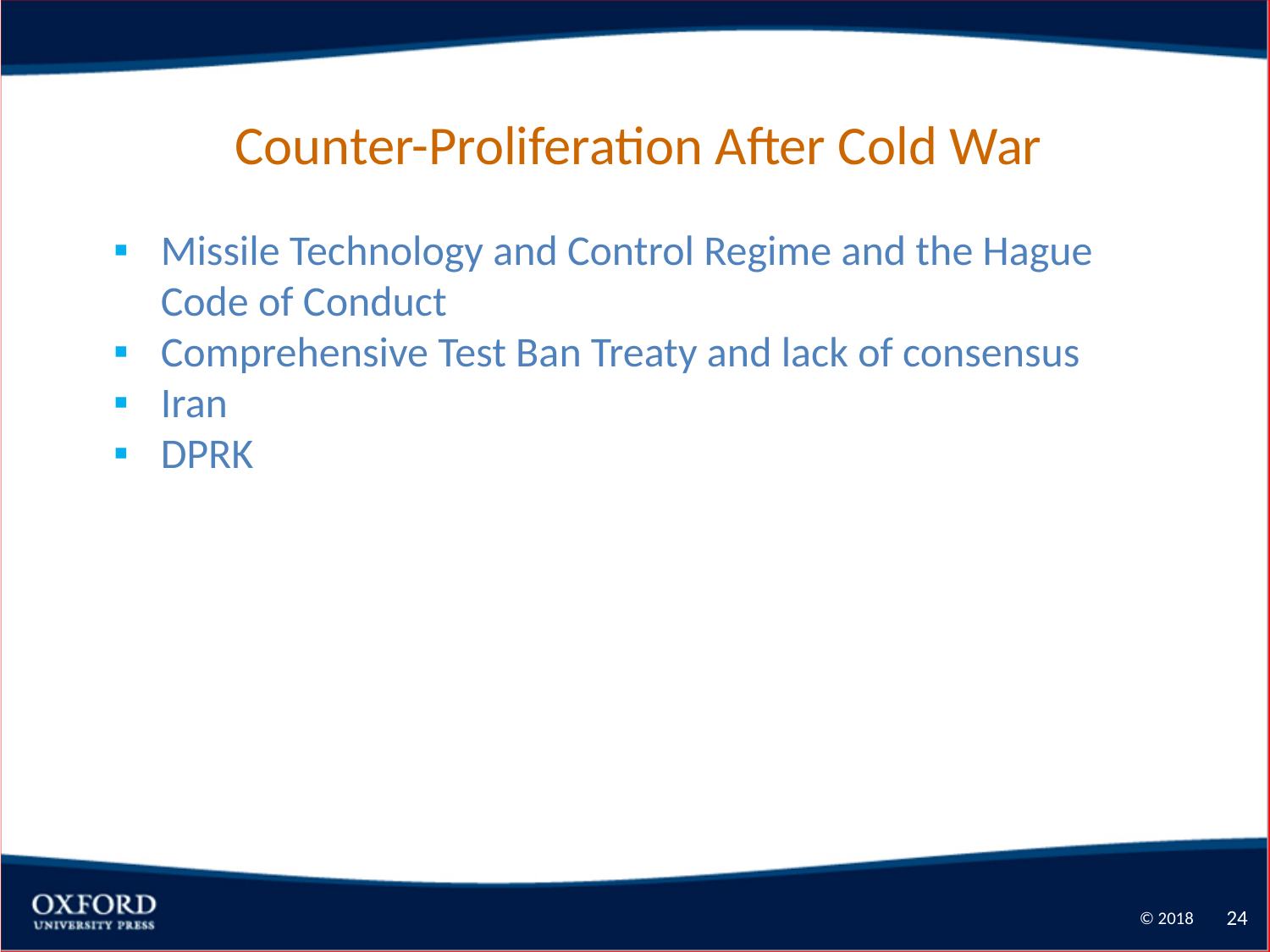

# Counter-Proliferation After Cold War
Missile Technology and Control Regime and the Hague Code of Conduct
Comprehensive Test Ban Treaty and lack of consensus
Iran
DPRK